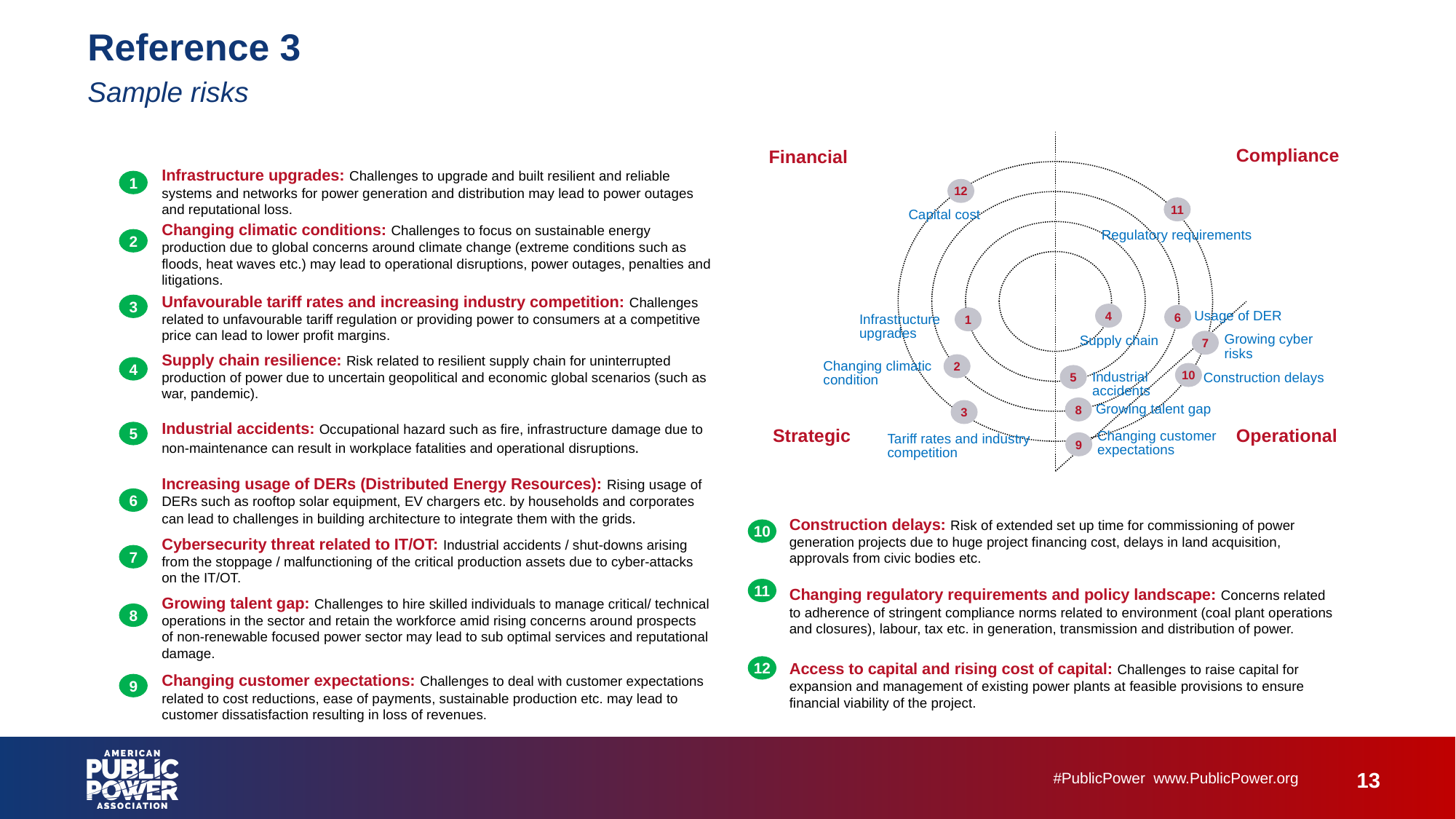

# Reference 3 Sample risks

Compliance
Financial

12

11
Capital cost

Regulatory requirements

4
6
Usage of DER
1
Infrastructure upgrades
Growing cyber
risks
Supply chain
7
2
Changing climatic condition
10
5
Industrial accidents
Construction delays
8
Growing talent gap
3
Strategic
Operational
Changing customer expectations
Tariff rates and industry competition
9
Infrastructure upgrades: Challenges to upgrade and built resilient and reliable systems and networks for power generation and distribution may lead to power outages and reputational loss.
1
2
Changing climatic conditions: Challenges to focus on sustainable energy production due to global concerns around climate change (extreme conditions such as floods, heat waves etc.) may lead to operational disruptions, power outages, penalties and litigations.
Unfavourable tariff rates and increasing industry competition: Challenges related to unfavourable tariff regulation or providing power to consumers at a competitive price can lead to lower profit margins.
3
Supply chain resilience: Risk related to resilient supply chain for uninterrupted production of power due to uncertain geopolitical and economic global scenarios (such as war, pandemic).
4
Industrial accidents: Occupational hazard such as fire, infrastructure damage due to non-maintenance can result in workplace fatalities and operational disruptions.
5
Increasing usage of DERs (Distributed Energy Resources): Rising usage of DERs such as rooftop solar equipment, EV chargers etc. by households and corporates can lead to challenges in building architecture to integrate them with the grids.
6
Construction delays: Risk of extended set up time for commissioning of power generation projects due to huge project financing cost, delays in land acquisition, approvals from civic bodies etc.
10
7
Cybersecurity threat related to IT/OT: Industrial accidents / shut-downs arising from the stoppage / malfunctioning of the critical production assets due to cyber-attacks on the IT/OT.
11
Changing regulatory requirements and policy landscape: Concerns related to adherence of stringent compliance norms related to environment (coal plant operations and closures), labour, tax etc. in generation, transmission and distribution of power.
8
Growing talent gap: Challenges to hire skilled individuals to manage critical/ technical operations in the sector and retain the workforce amid rising concerns around prospects of non-renewable focused power sector may lead to sub optimal services and reputational damage.
12
Access to capital and rising cost of capital: Challenges to raise capital for expansion and management of existing power plants at feasible provisions to ensure financial viability of the project.
9
Changing customer expectations: Challenges to deal with customer expectations related to cost reductions, ease of payments, sustainable production etc. may lead to customer dissatisfaction resulting in loss of revenues.
13
#PublicPower  www.PublicPower.org